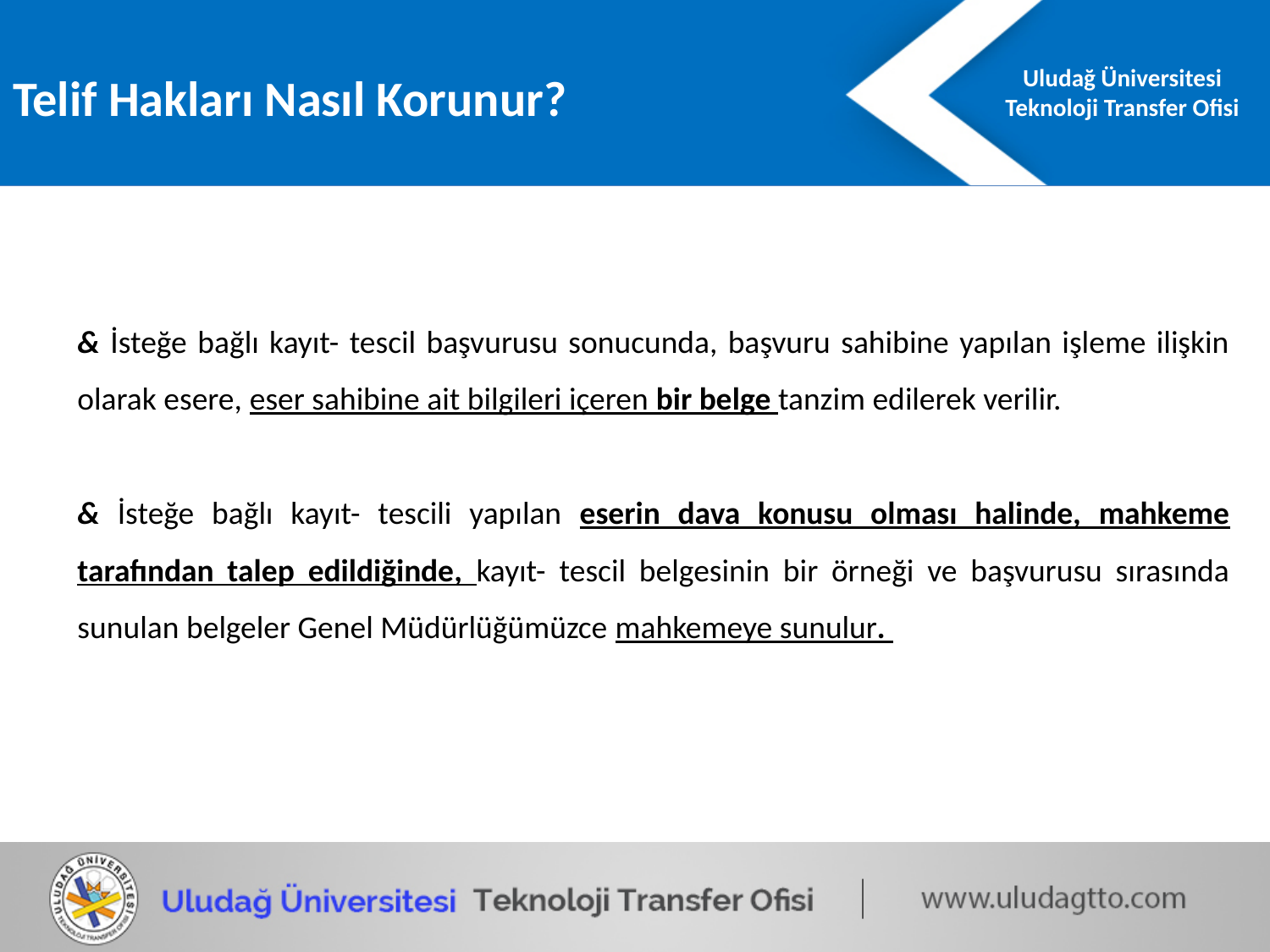

Telif Hakları Nasıl Korunur?

& İsteğe bağlı kayıt- tescil başvurusu sonucunda, başvuru sahibine yapılan işleme ilişkin olarak esere, eser sahibine ait bilgileri içeren bir belge tanzim edilerek verilir.

& İsteğe bağlı kayıt- tescili yapılan eserin dava konusu olması halinde, mahkeme tarafından talep edildiğinde, kayıt- tescil belgesinin bir örneği ve başvurusu sırasında sunulan belgeler Genel Müdürlüğümüzce mahkemeye sunulur.